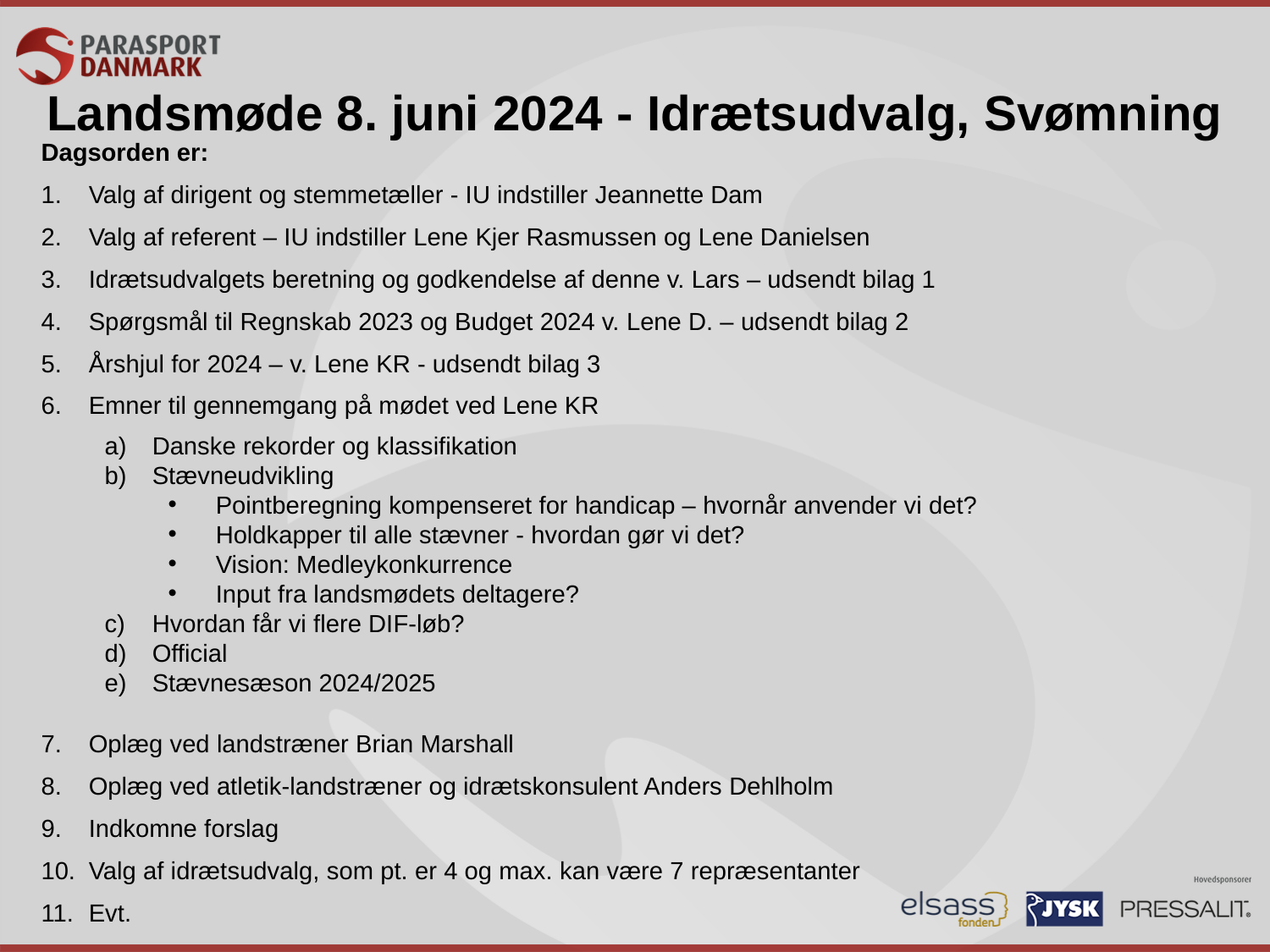

Landsmøde 8. juni 2024 - Idrætsudvalg, Svømning
Dagsorden er:
Valg af dirigent og stemmetæller - IU indstiller Jeannette Dam
Valg af referent – IU indstiller Lene Kjer Rasmussen og Lene Danielsen
Idrætsudvalgets beretning og godkendelse af denne v. Lars – udsendt bilag 1
Spørgsmål til Regnskab 2023 og Budget 2024 v. Lene D. – udsendt bilag 2
Årshjul for 2024 – v. Lene KR - udsendt bilag 3
Emner til gennemgang på mødet ved Lene KR
Danske rekorder og klassifikation
Stævneudvikling
Pointberegning kompenseret for handicap – hvornår anvender vi det?
Holdkapper til alle stævner - hvordan gør vi det?
Vision: Medleykonkurrence
Input fra landsmødets deltagere?
Hvordan får vi flere DIF-løb?
Official
Stævnesæson 2024/2025
Oplæg ved landstræner Brian Marshall
Oplæg ved atletik-landstræner og idrætskonsulent Anders Dehlholm
Indkomne forslag
Valg af idrætsudvalg, som pt. er 4 og max. kan være 7 repræsentanter
Evt.